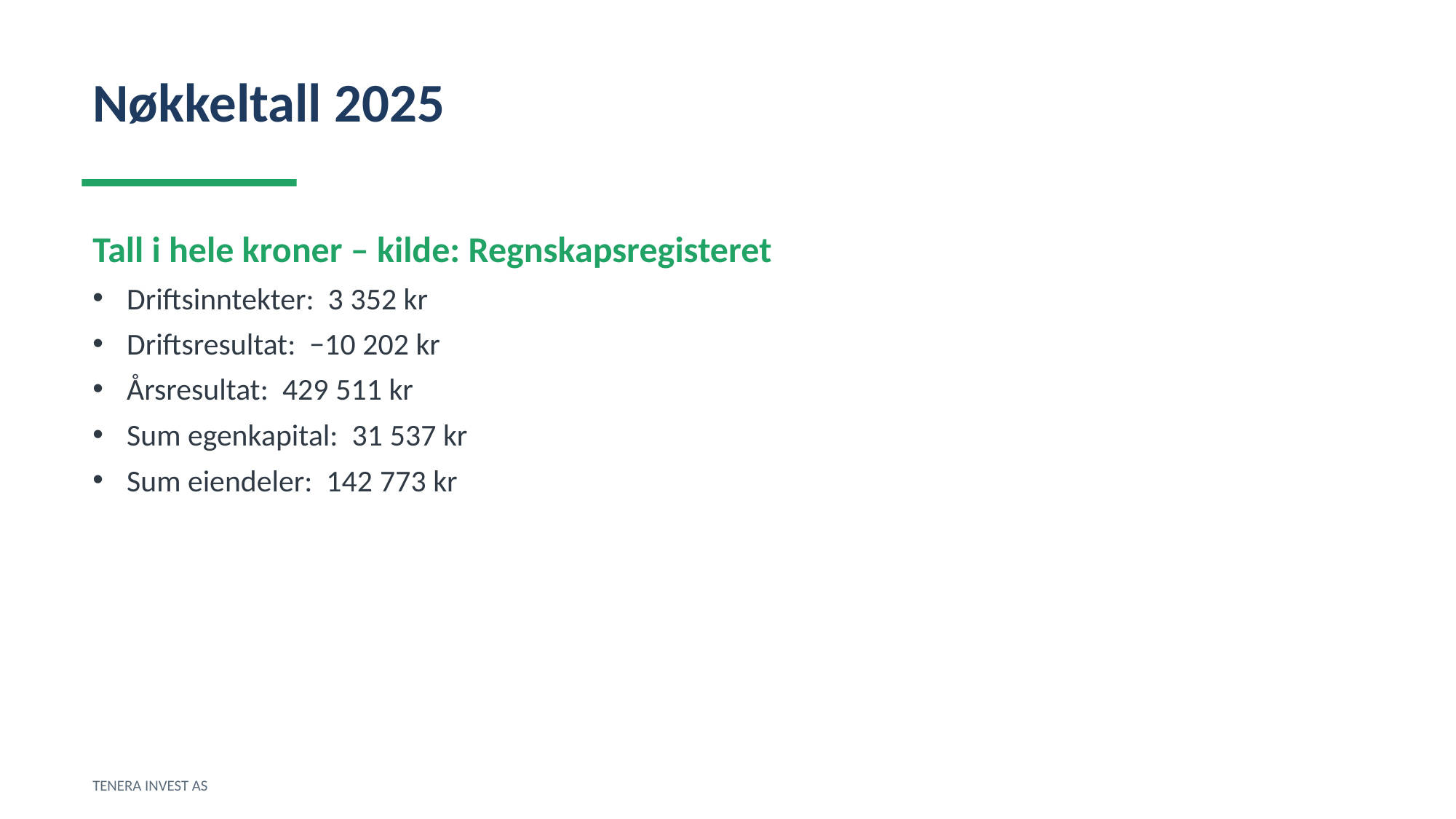

Nøkkeltall 2025

Tall i hele kroner – kilde: Regnskapsregisteret
Driftsinntekter:  3 352 kr
Driftsresultat:  −10 202 kr
Årsresultat:  429 511 kr
Sum egenkapital:  31 537 kr
Sum eiendeler:  142 773 kr
TENERA INVEST AS